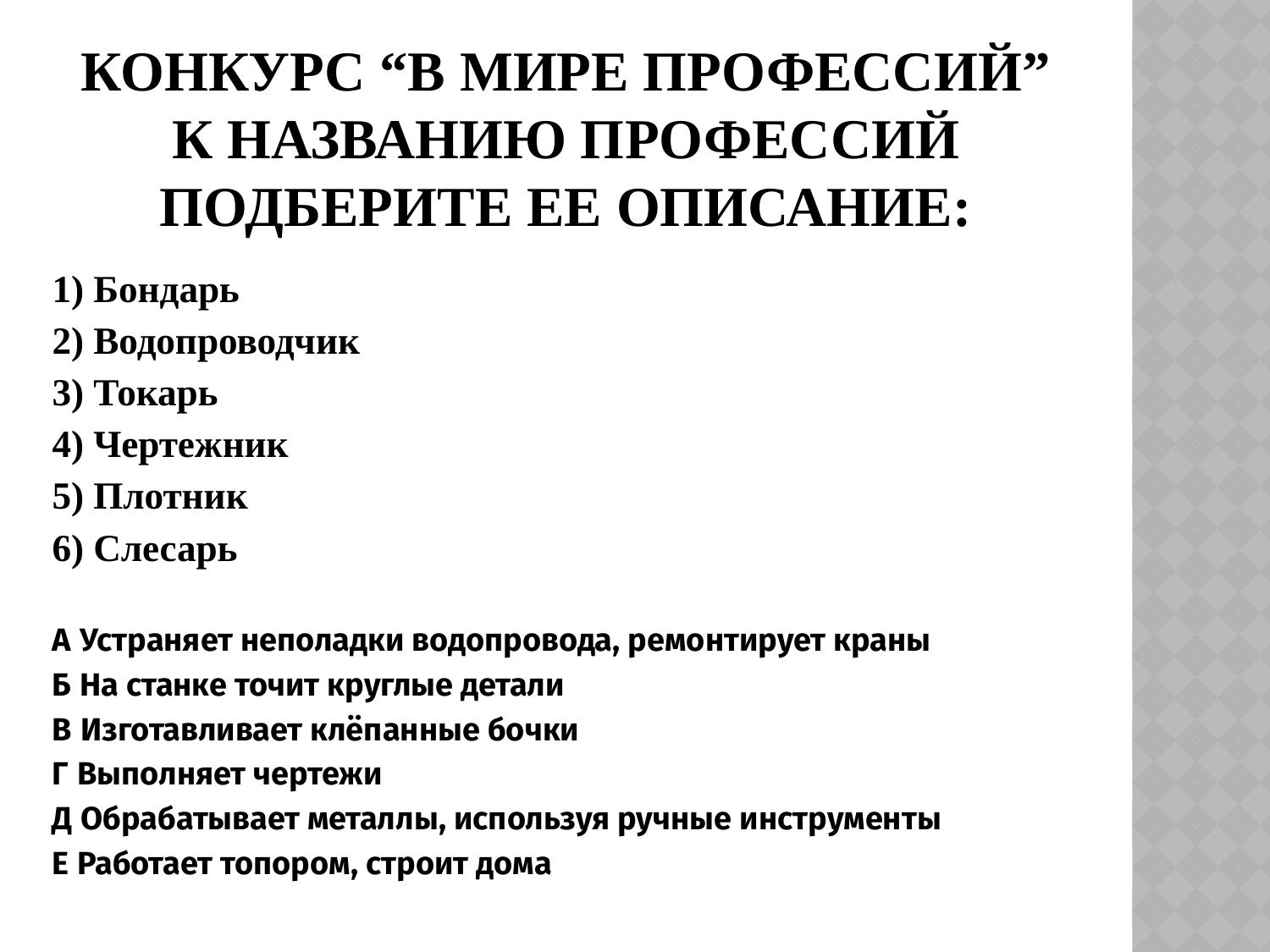

# Конкурс “В МИРЕ ПРОФЕССИЙ” К названию профессий подберите ее описание:
1) Бондарь
2) Водопроводчик
3) Токарь
4) Чертежник
5) Плотник
6) Слесарь

А Устраняет неполадки водопровода, ремонтирует краны
Б На станке точит круглые детали
В Изготавливает клёпанные бочки
Г Выполняет чертежи
Д Обрабатывает металлы, используя ручные инструменты
Е Работает топором, строит дома